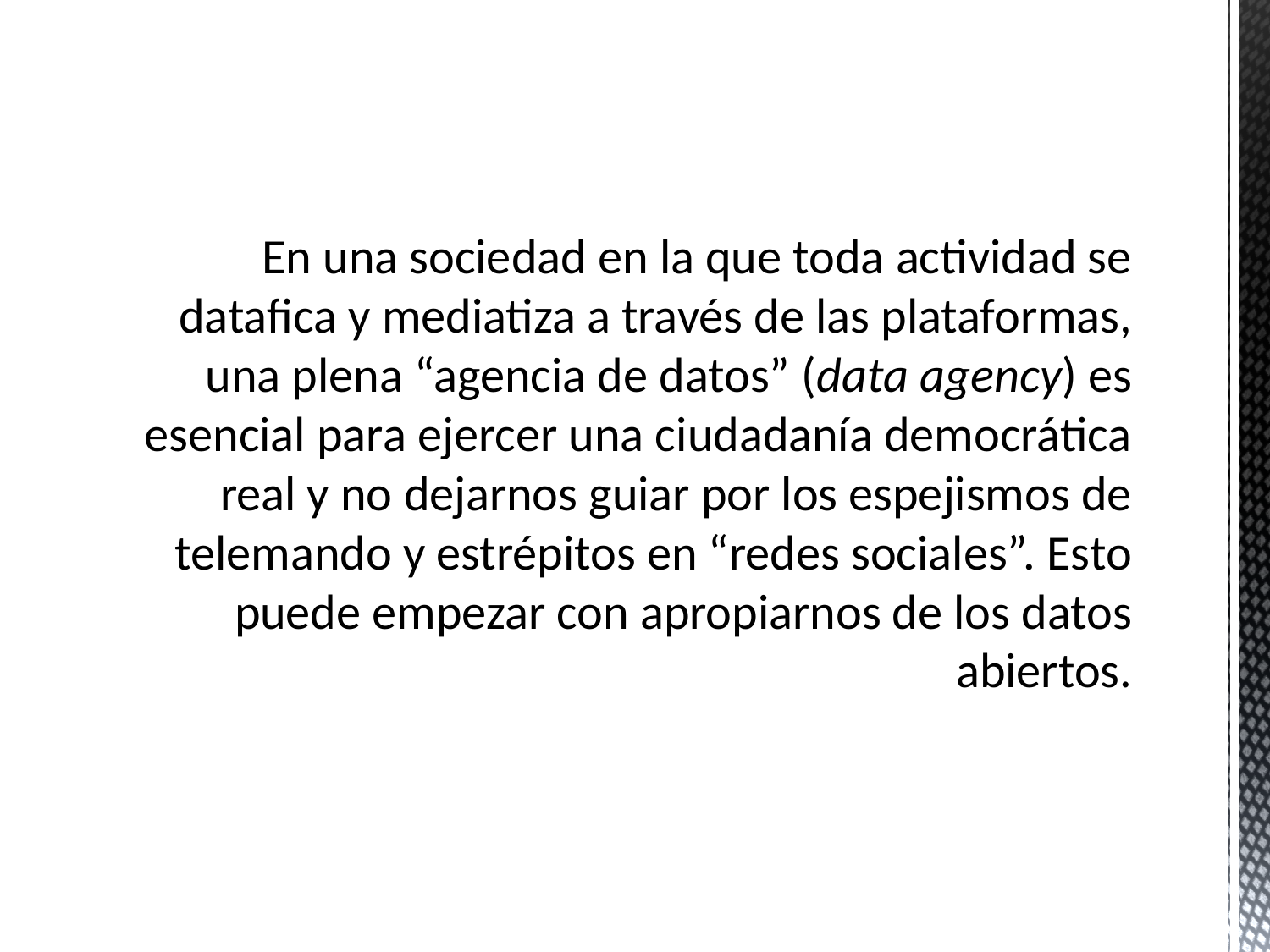

# En una sociedad en la que toda actividad se datafica y mediatiza a través de las plataformas, una plena “agencia de datos” (data agency) es esencial para ejercer una ciudadanía democrática real y no dejarnos guiar por los espejismos de telemando y estrépitos en “redes sociales”. Esto puede empezar con apropiarnos de los datos abiertos.